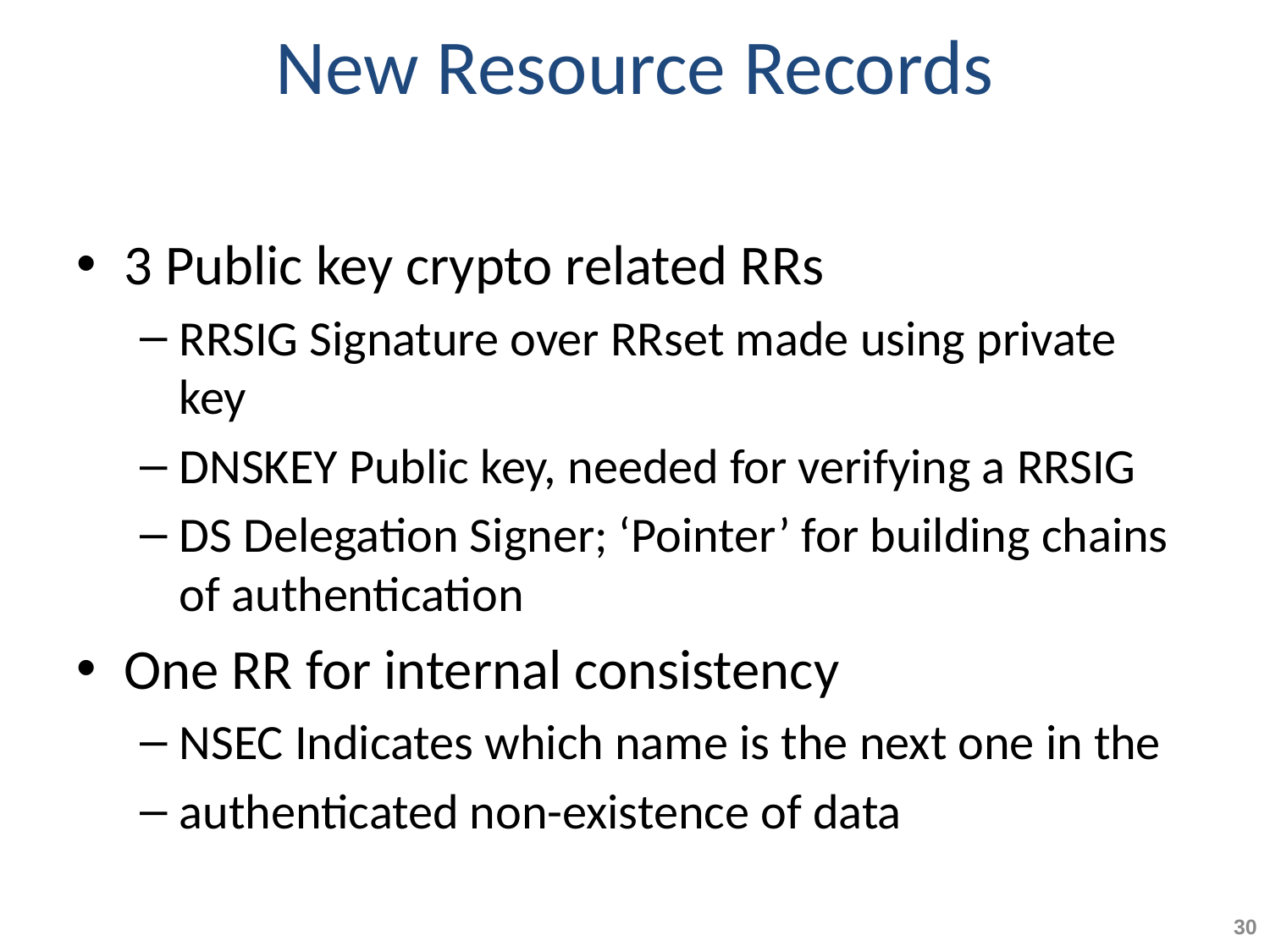

# New Resource Records
3 Public key crypto related RRs
RRSIG Signature over RRset made using private key
DNSKEY Public key, needed for verifying a RRSIG
DS Delegation Signer; ‘Pointer’ for building chains of authentication
One RR for internal consistency
NSEC Indicates which name is the next one in the
authenticated non-existence of data

30